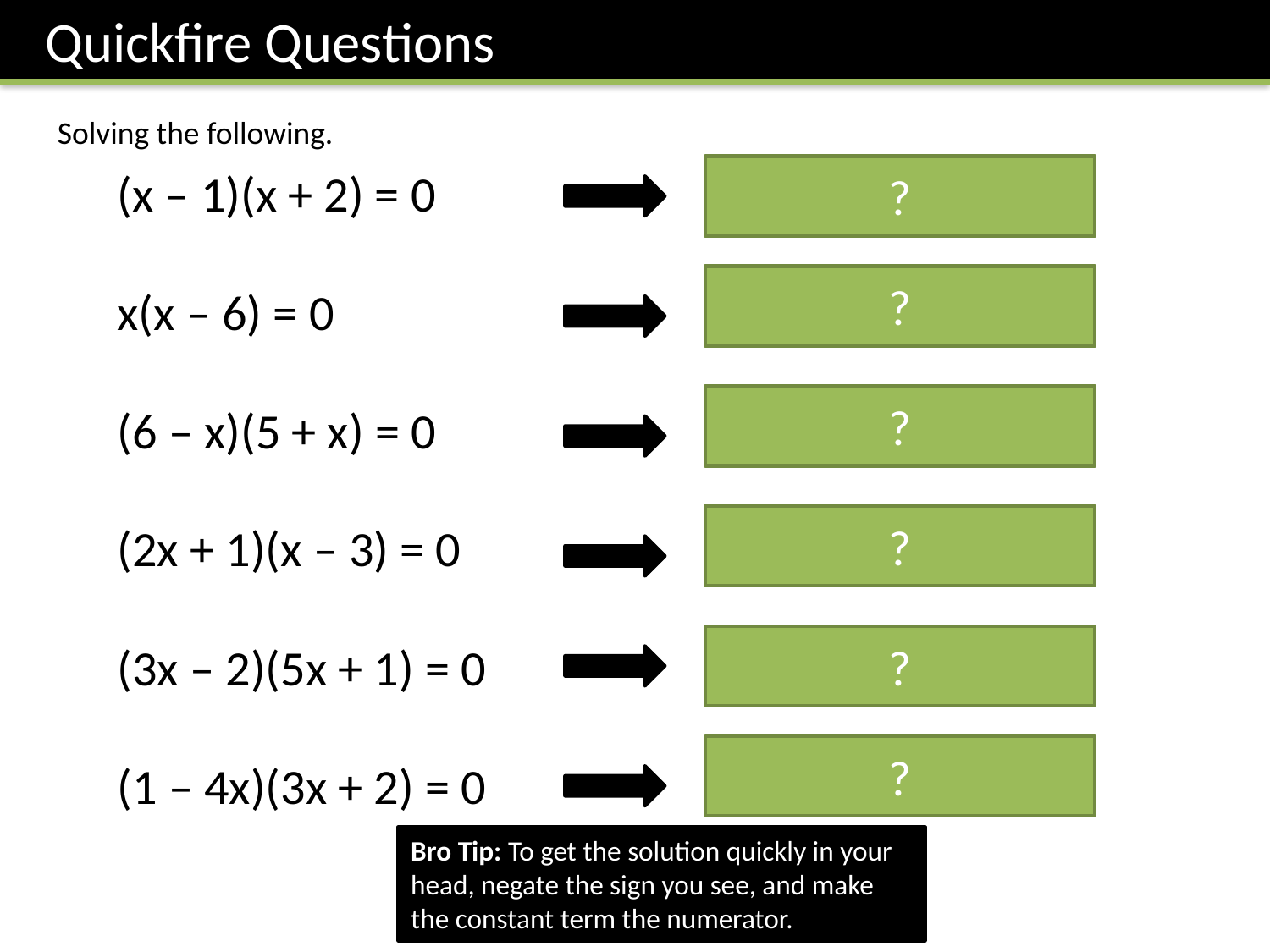

Quickfire Questions
Solving the following.
(x – 1)(x + 2) = 0

x(x – 6) = 0

(6 – x)(5 + x) = 0

(2x + 1)(x – 3) = 0

(3x – 2)(5x + 1) = 0

(1 – 4x)(3x + 2) = 0
x = 1 or x = -2

x = 0 or x = 6

x = 6 or x = -5

x = -0.5 or x = 3

x = 2/3 or x = -1/5

x = 1/4 or x = -2/3
?

?

?

?

?

?

Bro Tip: To get the solution quickly in your head, negate the sign you see, and make the constant term the numerator.